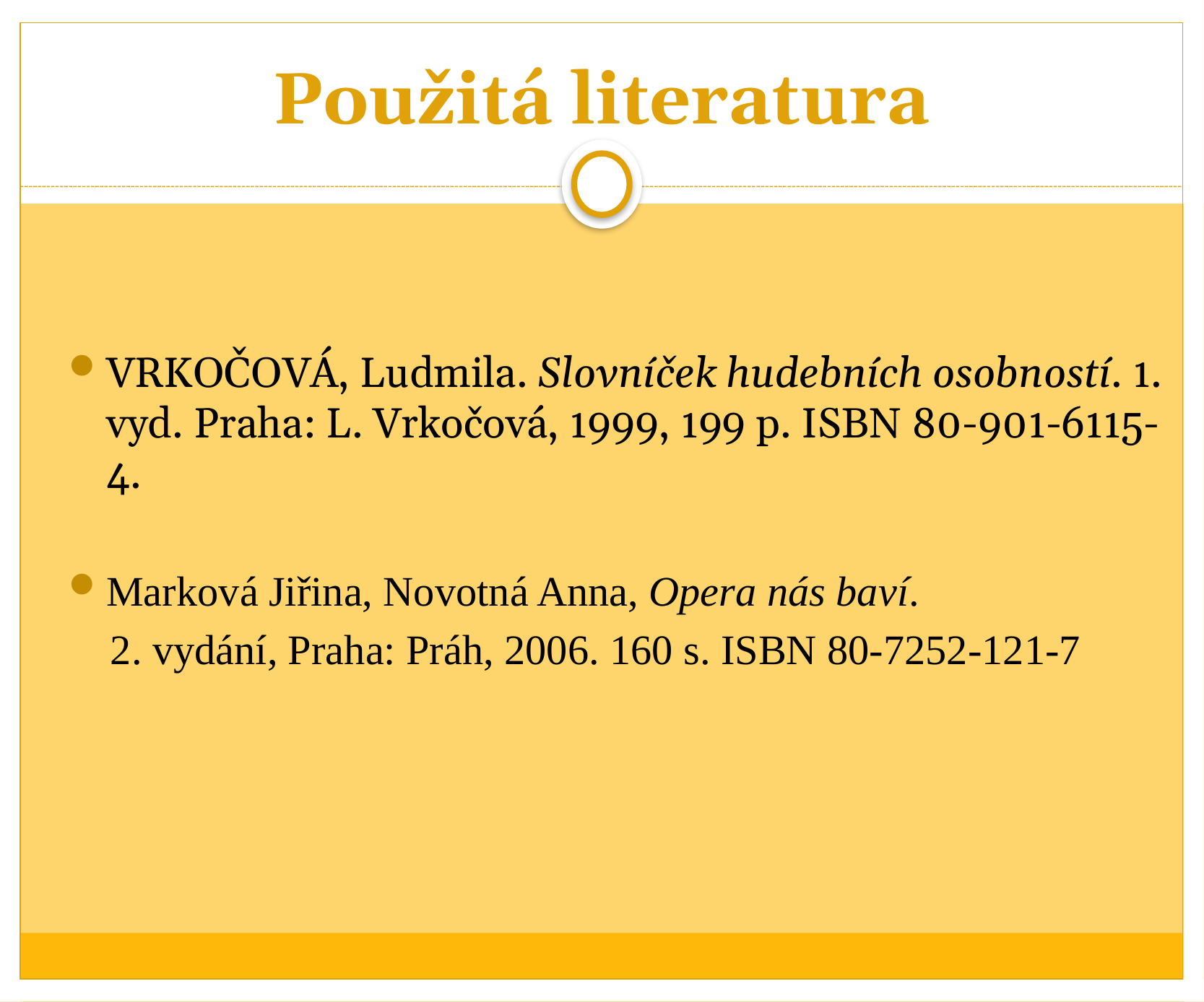

# Použitá literatura
VRKOČOVÁ, Ludmila. Slovníček hudebních osobností. 1. vyd. Praha: L. Vrkočová, 1999, 199 p. ISBN 80-901-6115-4.

Marková Jiřina, Novotná Anna, Opera nás baví.
    2. vydání, Praha: Práh, 2006. 160 s. ISBN 80-7252-121-7